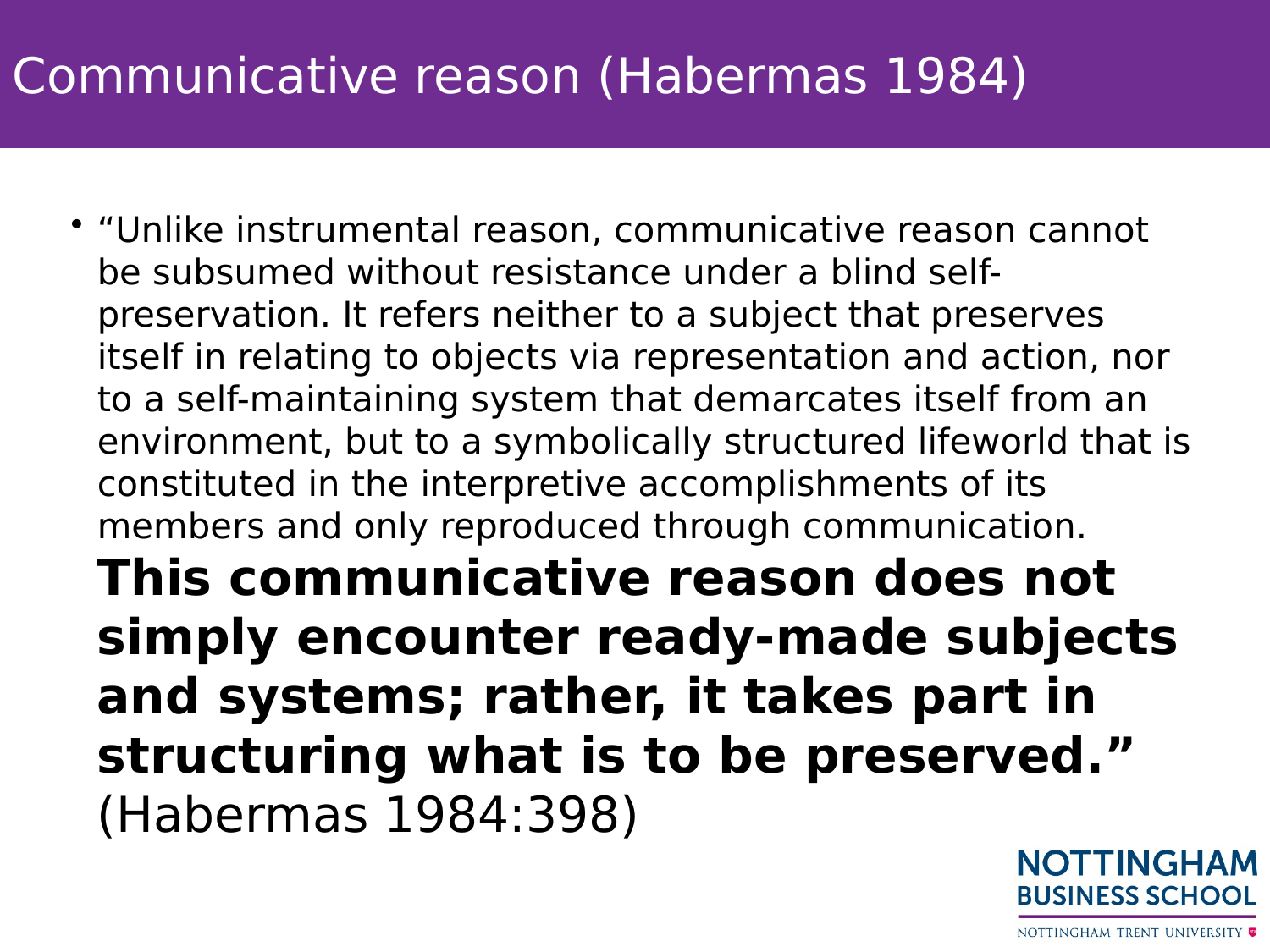

# Communicative reason (Habermas 1984)
“Unlike instrumental reason, communicative reason cannot be subsumed without resistance under a blind self-preservation. It refers neither to a subject that preserves itself in relating to objects via representation and action, nor to a self-maintaining system that demarcates itself from an environment, but to a symbolically structured lifeworld that is constituted in the interpretive accomplishments of its members and only reproduced through communication. This communicative reason does not simply encounter ready-made subjects and systems; rather, it takes part in structuring what is to be preserved.” (Habermas 1984:398)